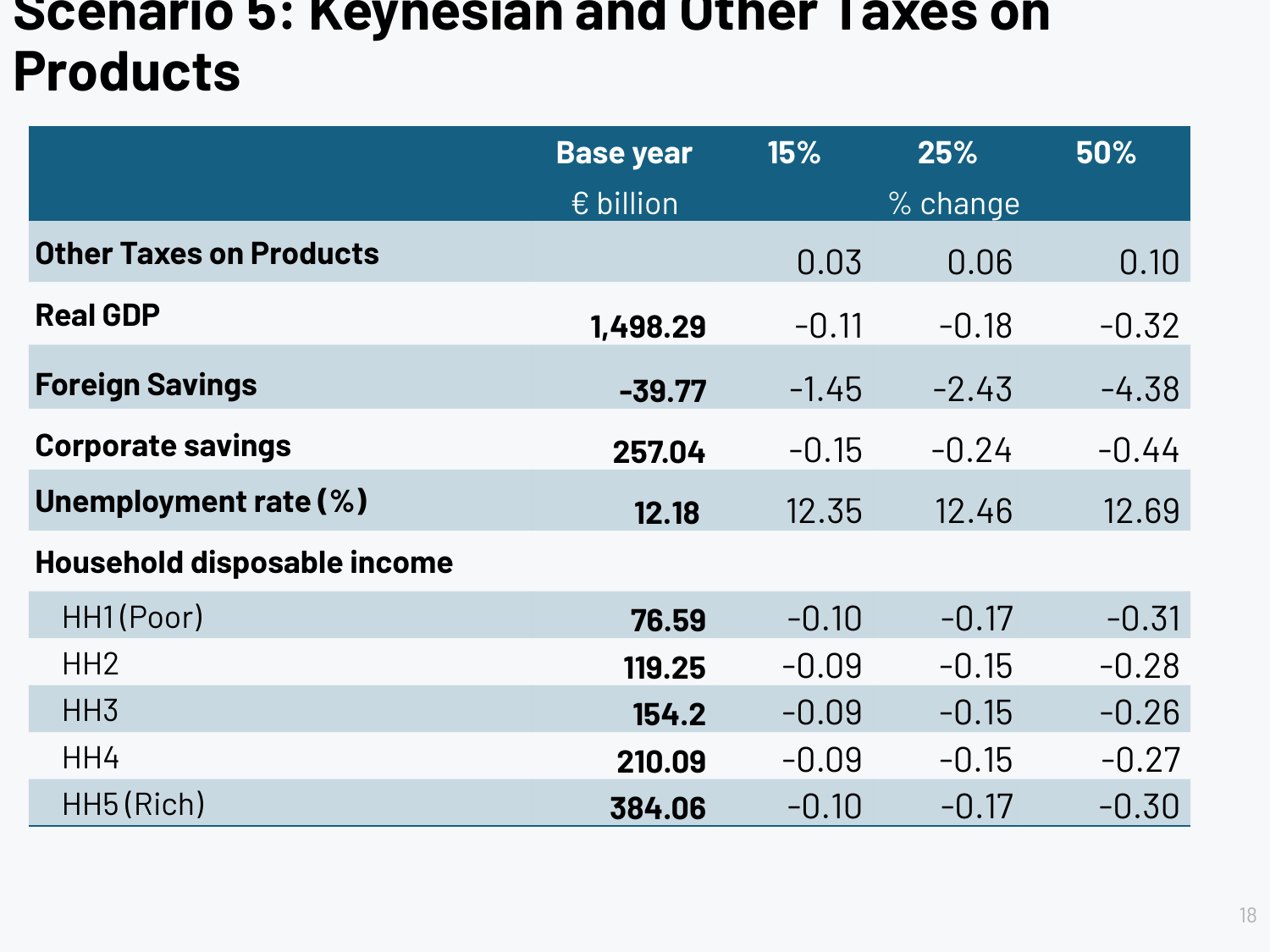

# Scenario 5: Keynesian and Other Taxes on Products
|  | Base year | 15% | 25% | 50% |
| --- | --- | --- | --- | --- |
|  | € billion | % change |  |  |
| Other Taxes on Products |  | 0.03 | 0.06 | 0.10 |
| Real GDP | 1,498.29 | -0.11 | -0.18 | -0.32 |
| Foreign Savings | -39.77 | -1.45 | -2.43 | -4.38 |
| Corporate savings | 257.04 | -0.15 | -0.24 | -0.44 |
| Unemployment rate (%) | 12.18 | 12.35 | 12.46 | 12.69 |
| Household disposable income |  |  |  |  |
| HH1 (Poor) | 76.59 | -0.10 | -0.17 | -0.31 |
| HH2 | 119.25 | -0.09 | -0.15 | -0.28 |
| HH3 | 154.2 | -0.09 | -0.15 | -0.26 |
| HH4 | 210.09 | -0.09 | -0.15 | -0.27 |
| HH5 (Rich) | 384.06 | -0.10 | -0.17 | -0.30 |
18